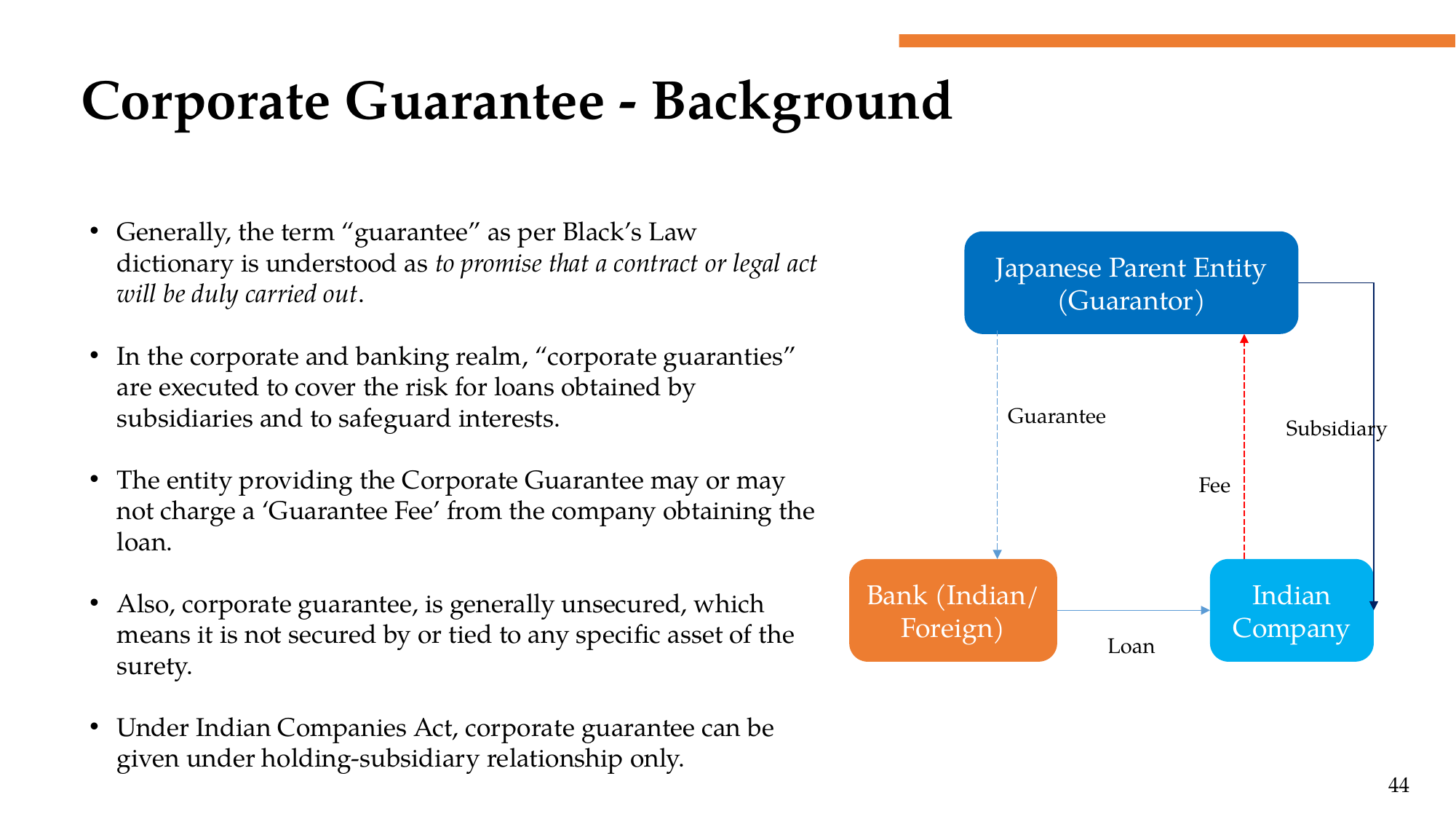

# Corporate Guarantee - Background
Generally, the term “guarantee” as per Black’s Law dictionary is understood as to promise that a contract or legal act will be duly carried out.

In the corporate and banking realm, “corporate guaranties” are executed to cover the risk for loans obtained by subsidiaries and to safeguard interests.

The entity providing the Corporate Guarantee may or may not charge a ‘Guarantee Fee’ from the company obtaining the loan.

Also, corporate guarantee, is generally unsecured, which means it is not secured by or tied to any specific asset of the surety.

Under Indian Companies Act, corporate guarantee can be given under holding-subsidiary relationship only.
Japanese Parent Entity
(Guarantor)
Guarantee
Subsidiary
Fee
Bank (Indian/ Foreign)
Indian Company
Loan
44